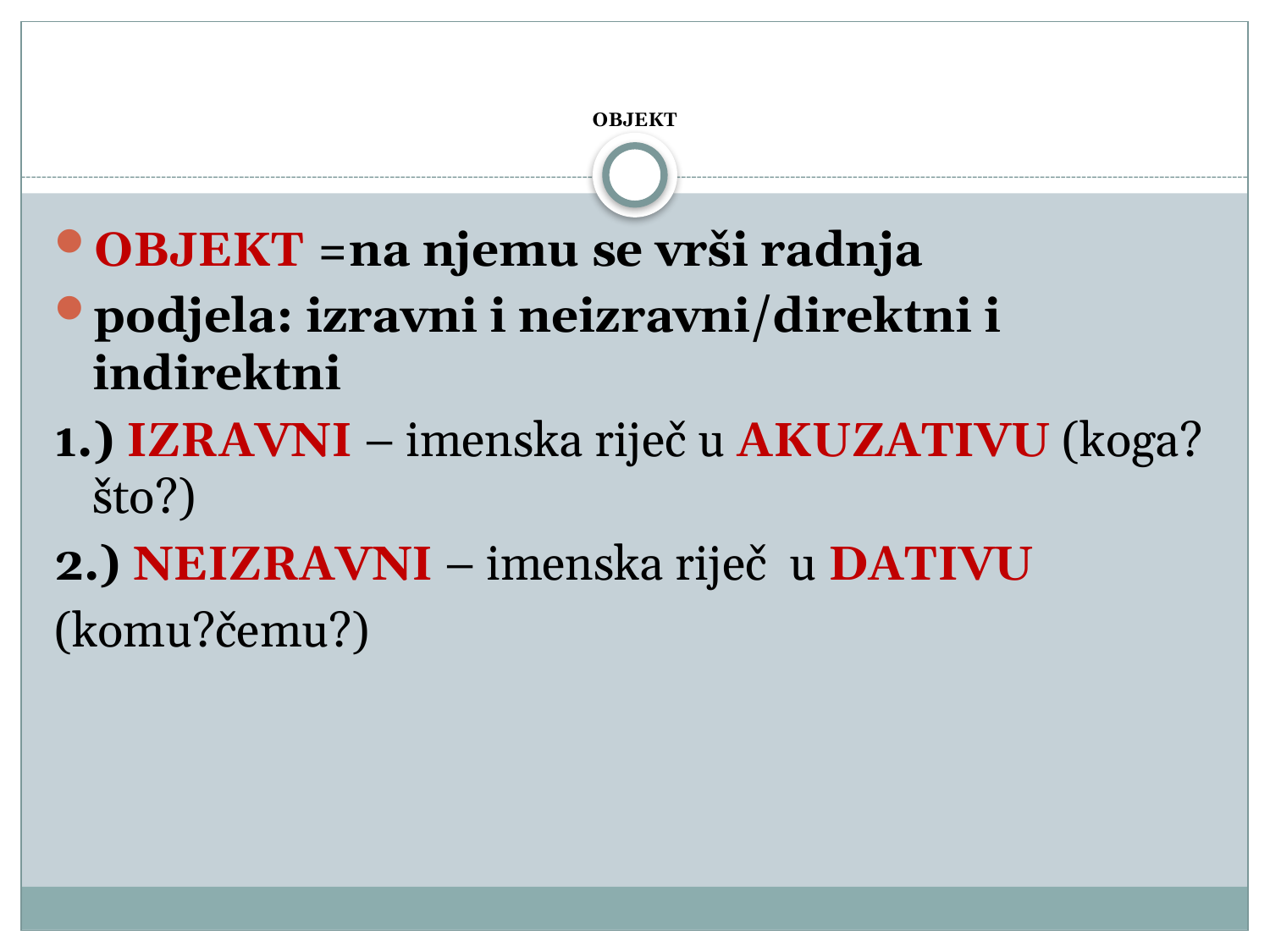

# OBJEKT
OBJEKT =na njemu se vrši radnja
podjela: izravni i neizravni/direktni i indirektni
1.) IZRAVNI – imenska riječ u AKUZATIVU (koga?što?)
2.) NEIZRAVNI – imenska riječ  u DATIVU
(komu?čemu?)